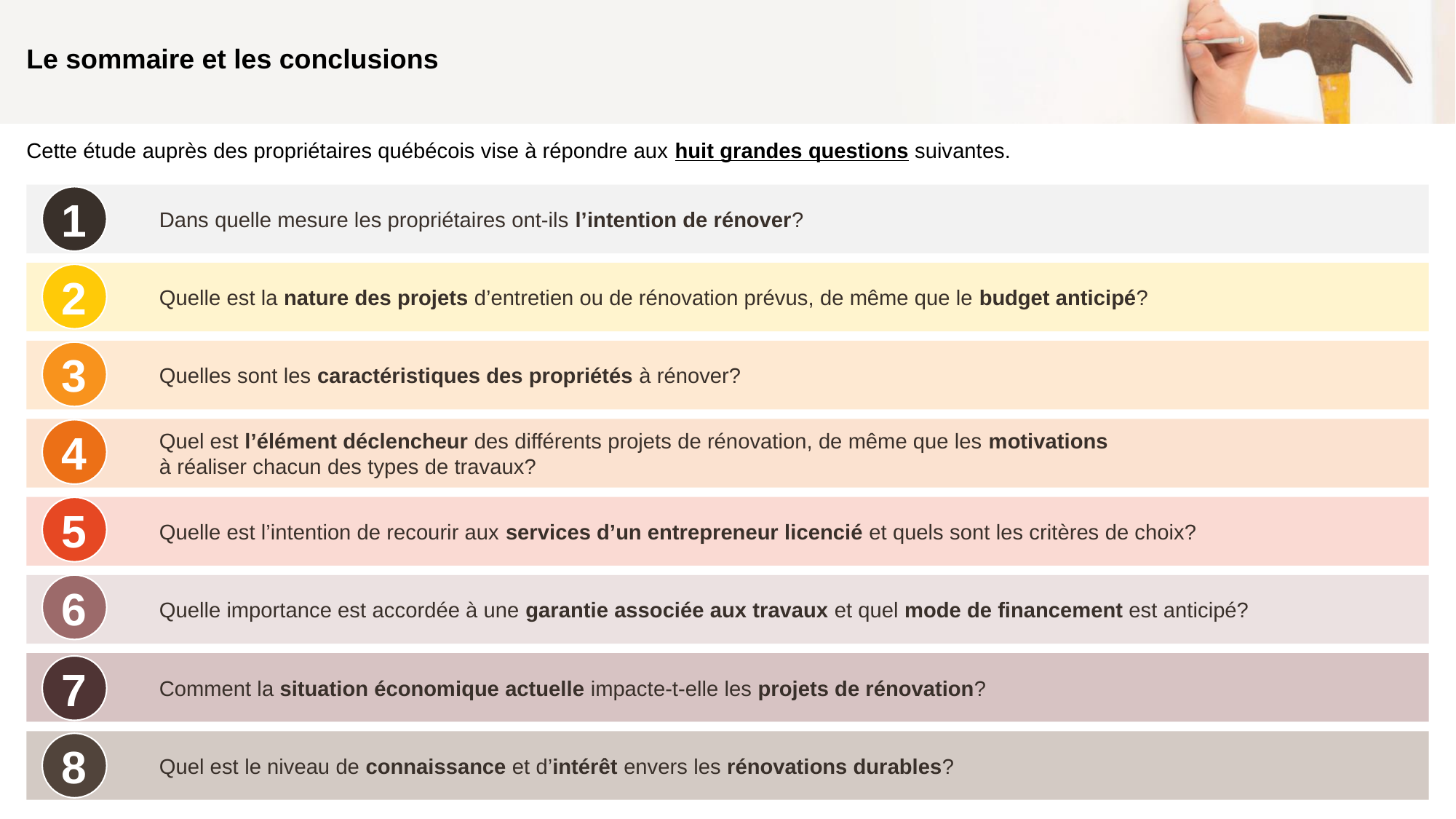

# Le sommaire et les conclusions
Cette étude auprès des propriétaires québécois vise à répondre aux huit grandes questions suivantes.
Dans quelle mesure les propriétaires ont-ils l’intention de rénover?
1
Quelle est la nature des projets d’entretien ou de rénovation prévus, de même que le budget anticipé?
2
Quelles sont les caractéristiques des propriétés à rénover?
3
Quel est l’élément déclencheur des différents projets de rénovation, de même que les motivations
à réaliser chacun des types de travaux?
4
Quelle est l’intention de recourir aux services d’un entrepreneur licencié et quels sont les critères de choix?
5
6
Quelle importance est accordée à une garantie associée aux travaux et quel mode de financement est anticipé?
Comment la situation économique actuelle impacte-t-elle les projets de rénovation?
7
Quel est le niveau de connaissance et d’intérêt envers les rénovations durables?
8
7